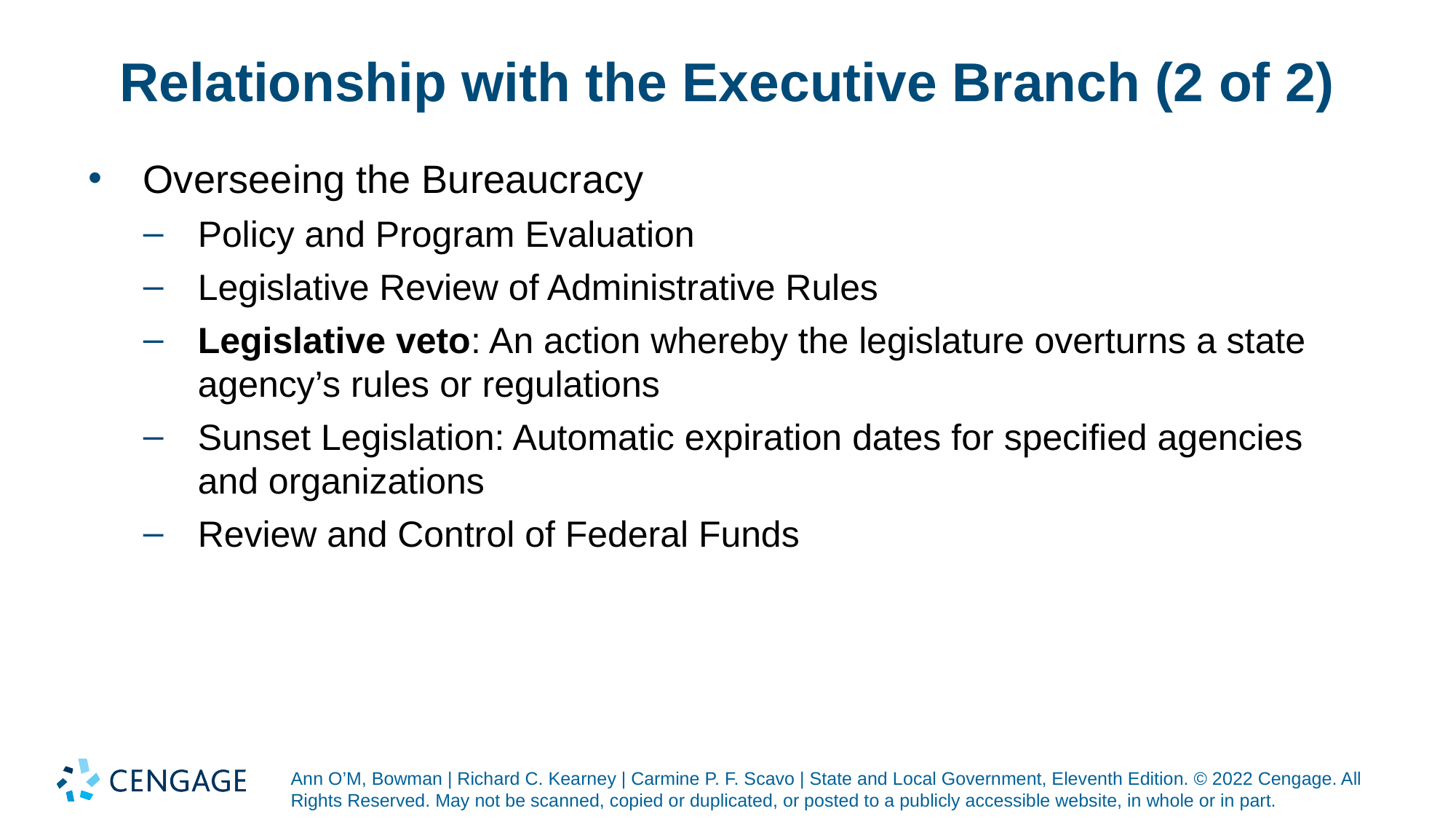

# Relationship with the Executive Branch (2 of 2)
Overseeing the Bureaucracy
Policy and Program Evaluation
Legislative Review of Administrative Rules
Legislative veto: An action whereby the legislature overturns a state agency’s rules or regulations
Sunset Legislation: Automatic expiration dates for specified agencies and organizations
Review and Control of Federal Funds